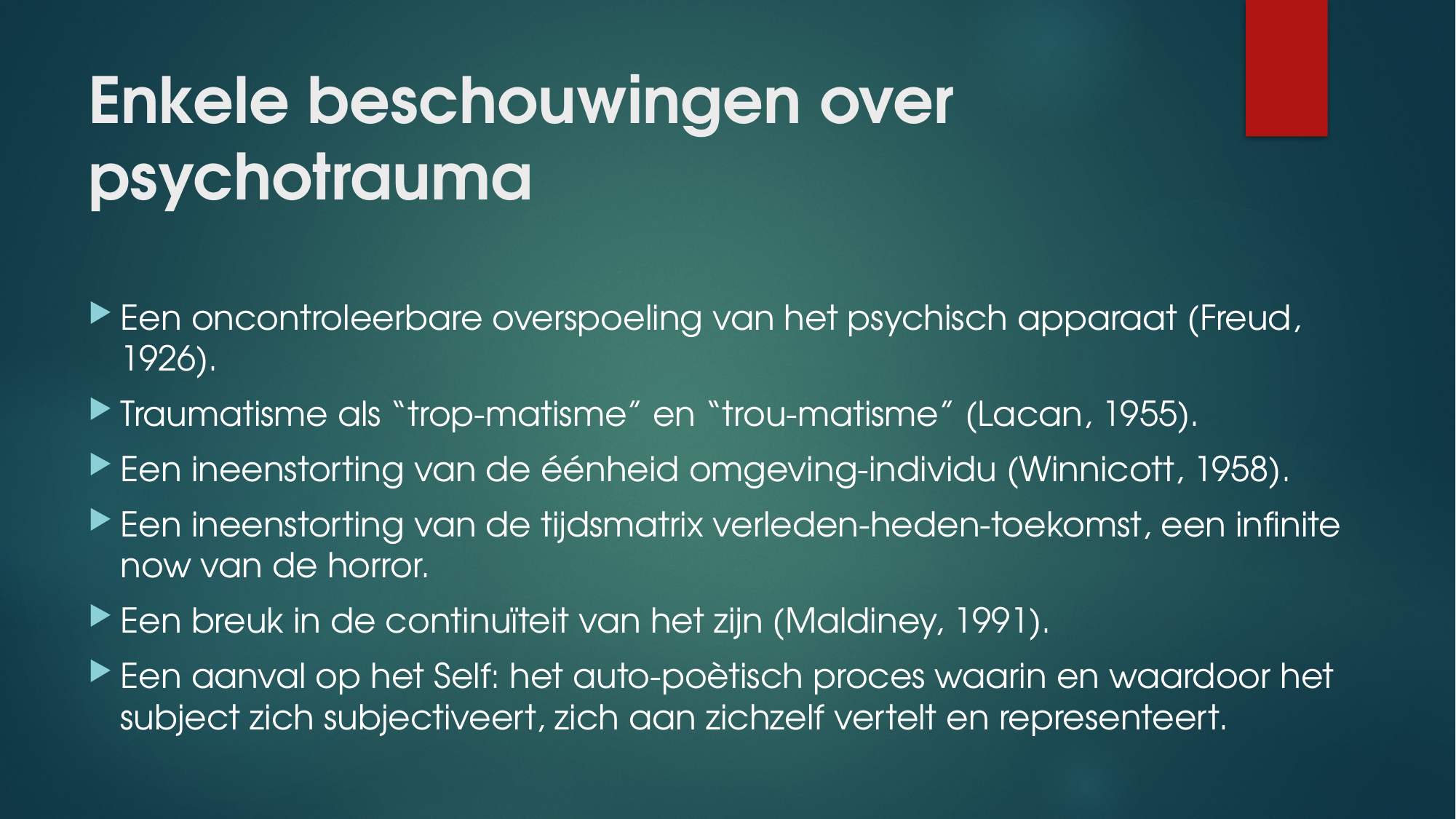

# Enkele beschouwingen over psychotrauma

Een oncontroleerbare overspoeling van het psychisch apparaat (Freud, 1926).
Traumatisme als “trop-matisme” en “trou-matisme” (Lacan, 1955).
Een ineenstorting van de éénheid omgeving-individu (Winnicott, 1958).
Een ineenstorting van de tijdsmatrix verleden-heden-toekomst, een infinite now van de horror.
Een breuk in de continuïteit van het zijn (Maldiney, 1991).
Een aanval op het Self: het auto-poètisch proces waarin en waardoor het subject zich subjectiveert, zich aan zichzelf vertelt en representeert.